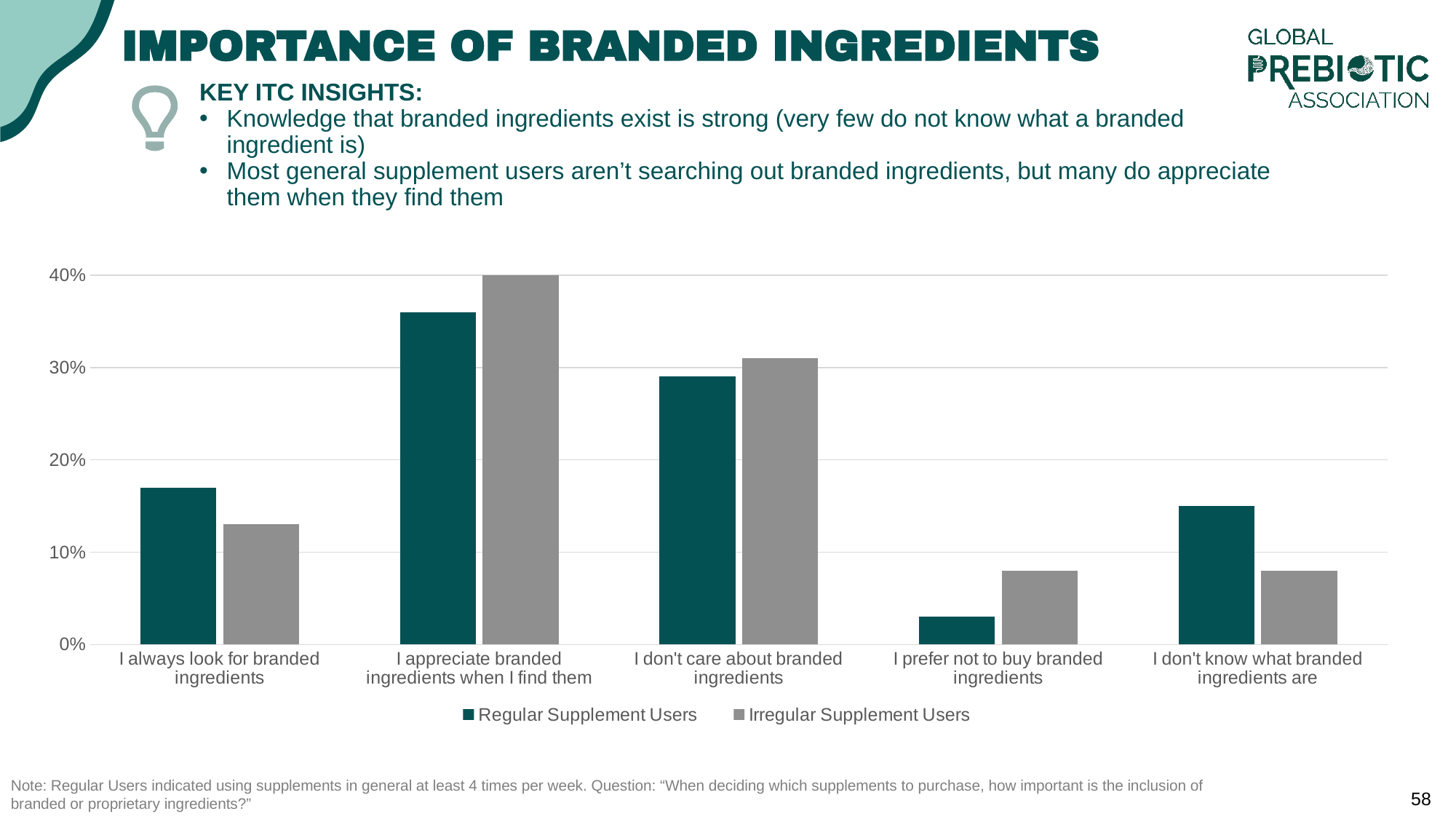

# Importance of branded Ingredients
KEY ITC INSIGHTS:
Knowledge that branded ingredients exist is strong (very few do not know what a branded ingredient is)
Most general supplement users aren’t searching out branded ingredients, but many do appreciate them when they find them

### Chart

| Category | Regular Supplement Users  | Irregular Supplement Users |
|---|---|---|
| I always look for branded ingredients | 0.17 | 0.13 |
| I appreciate branded ingredients when I find them | 0.36 | 0.4 |
| I don't care about branded ingredients | 0.29 | 0.31 |
| I prefer not to buy branded ingredients | 0.03 | 0.08 |
| I don't know what branded ingredients are | 0.15 | 0.08 |
Note: Regular Users indicated using supplements in general at least 4 times per week. Question: “When deciding which supplements to purchase, how important is the inclusion of branded or proprietary ingredients?”